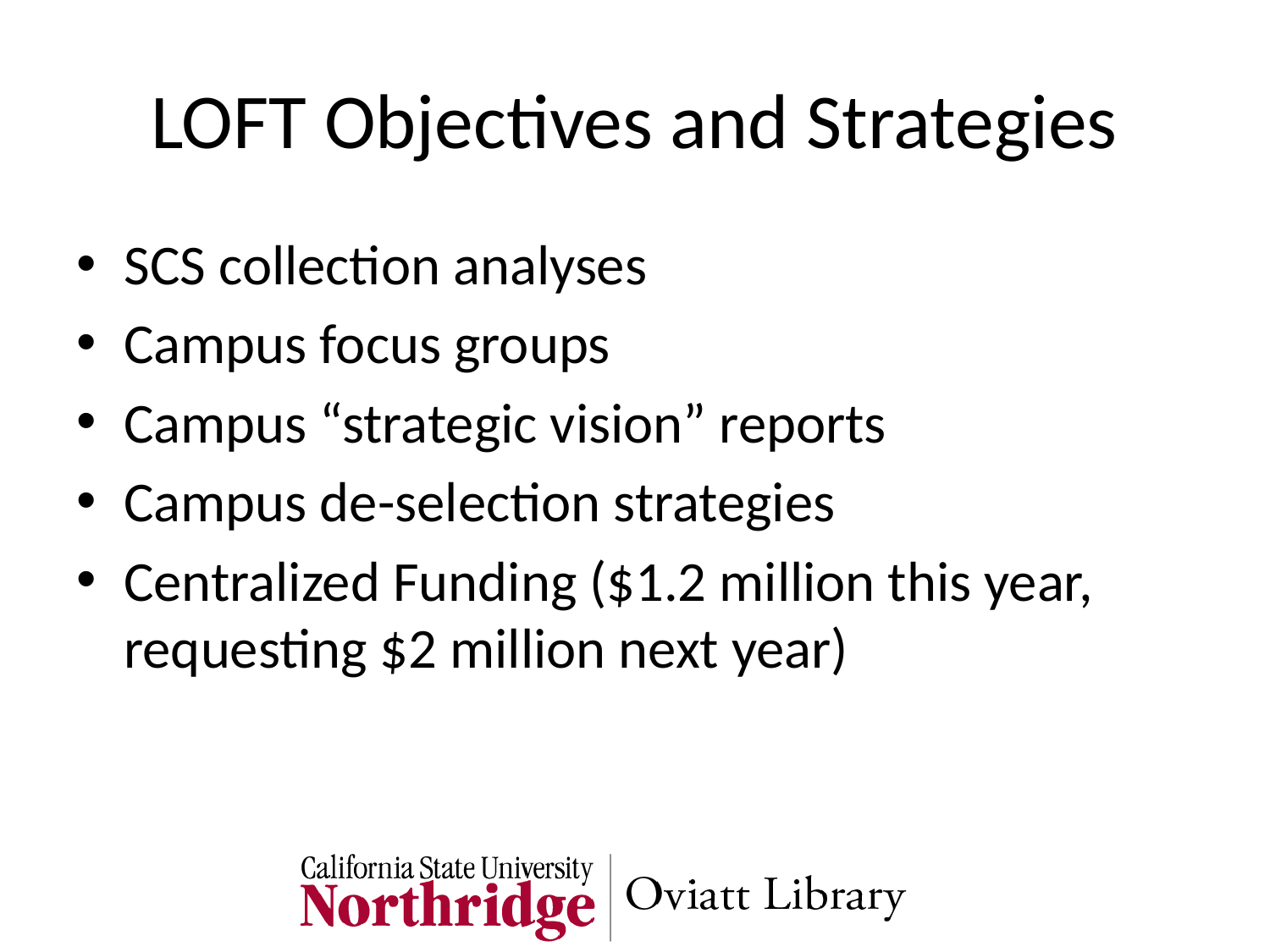

# LOFT Objectives and Strategies
SCS collection analyses
Campus focus groups
Campus “strategic vision” reports
Campus de-selection strategies
Centralized Funding ($1.2 million this year, requesting $2 million next year)